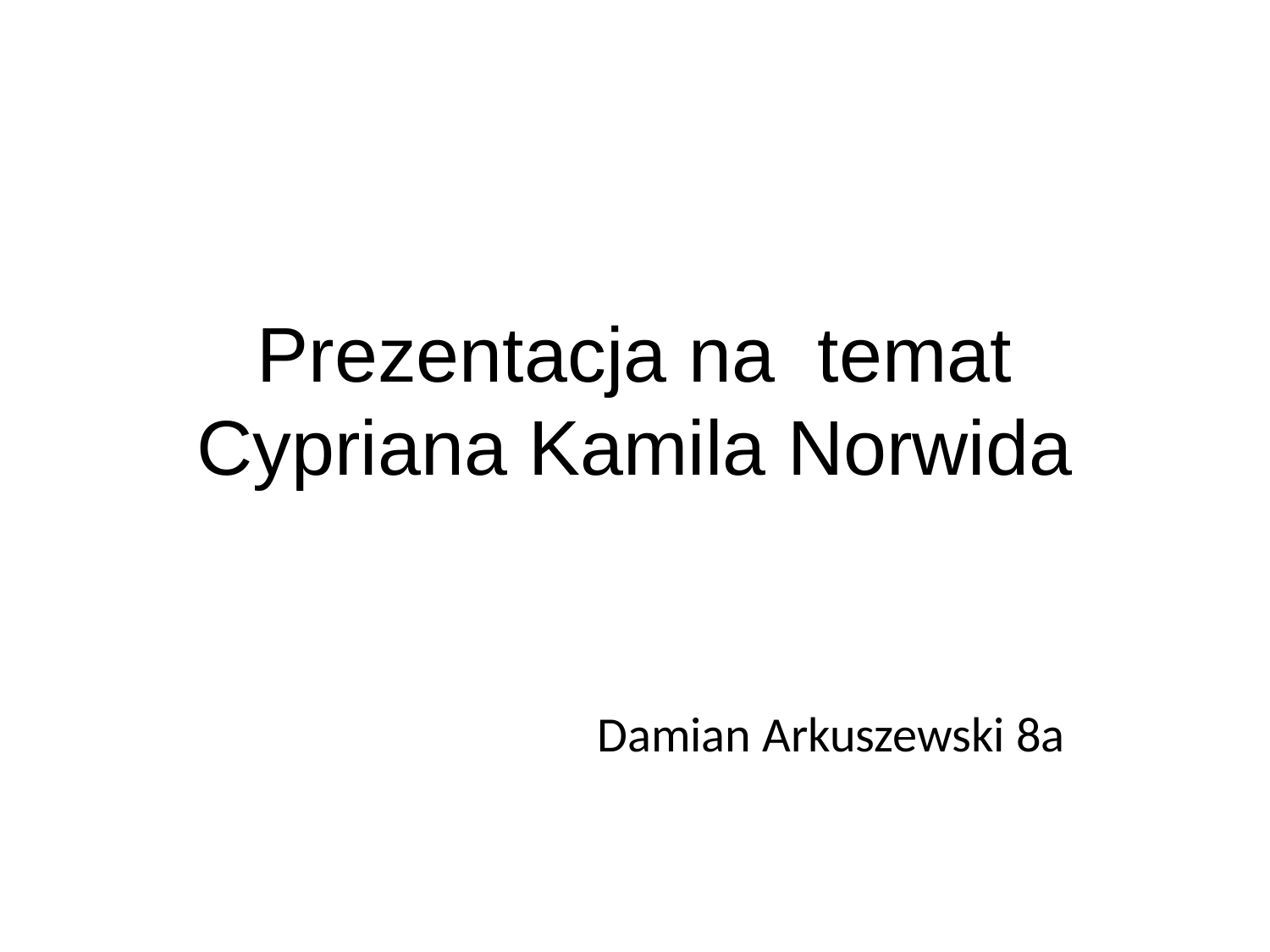

# Prezentacja na  temat Cypriana Kamila Norwida

                                   Damian Arkuszewski 8a